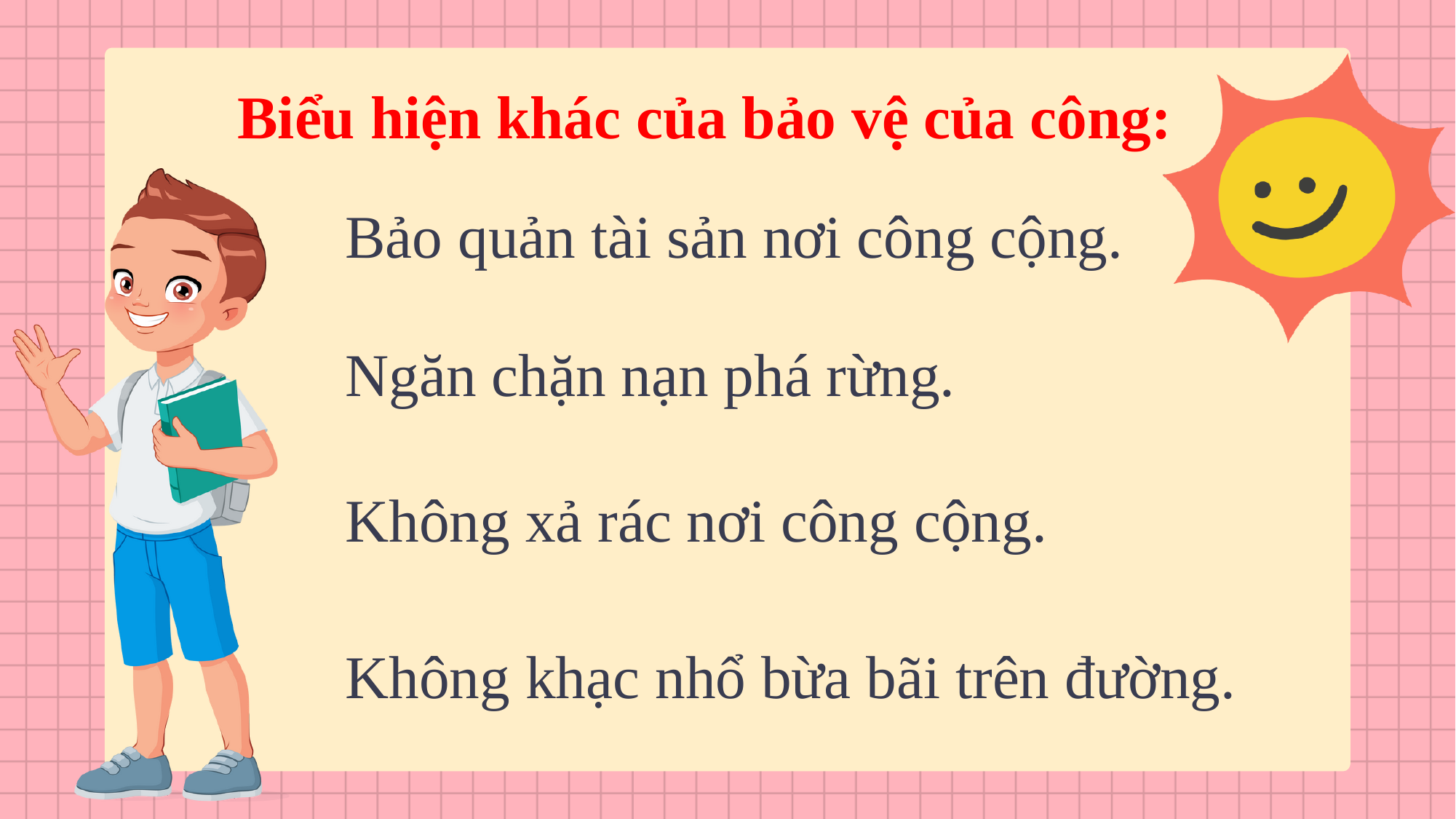

Biểu hiện khác của bảo vệ của công:

Bảo quản tài sản nơi công cộng.
Ngăn chặn nạn phá rừng.
Không xả rác nơi công cộng.
Không khạc nhổ bừa bãi trên đường.